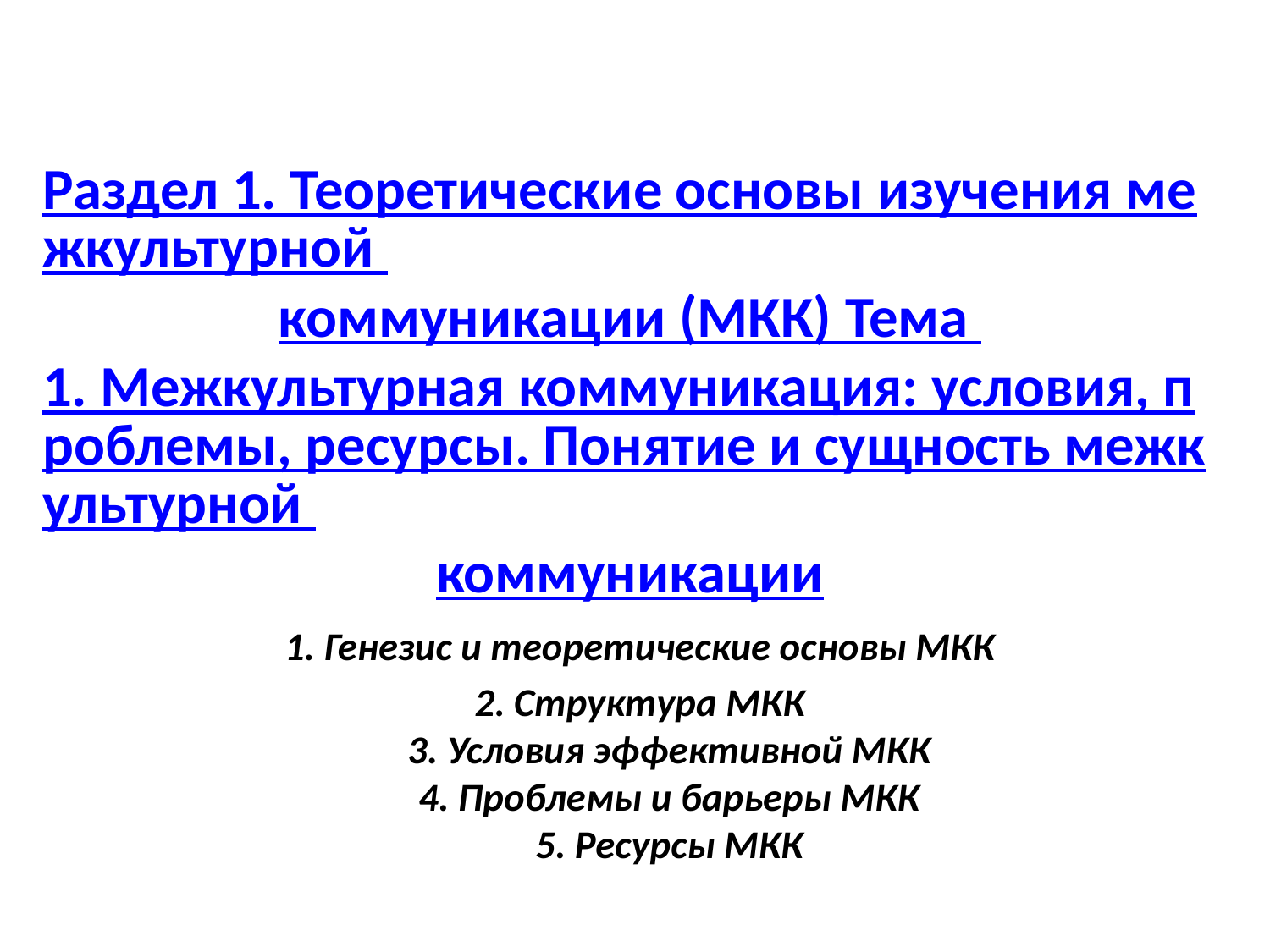

# Раздел 1. Теоретические основы изучения межкультурной коммуникации (МКК) Тема 1. Межкультурная коммуникация: условия, проблемы, ресурсы. Понятие и сущность межкультурной коммуникации
1. Генезис и теоретические основы МКК
2. Структура МКК
3. Условия эффективной МКК
4. Проблемы и барьеры МКК
5. Ресурсы МКК